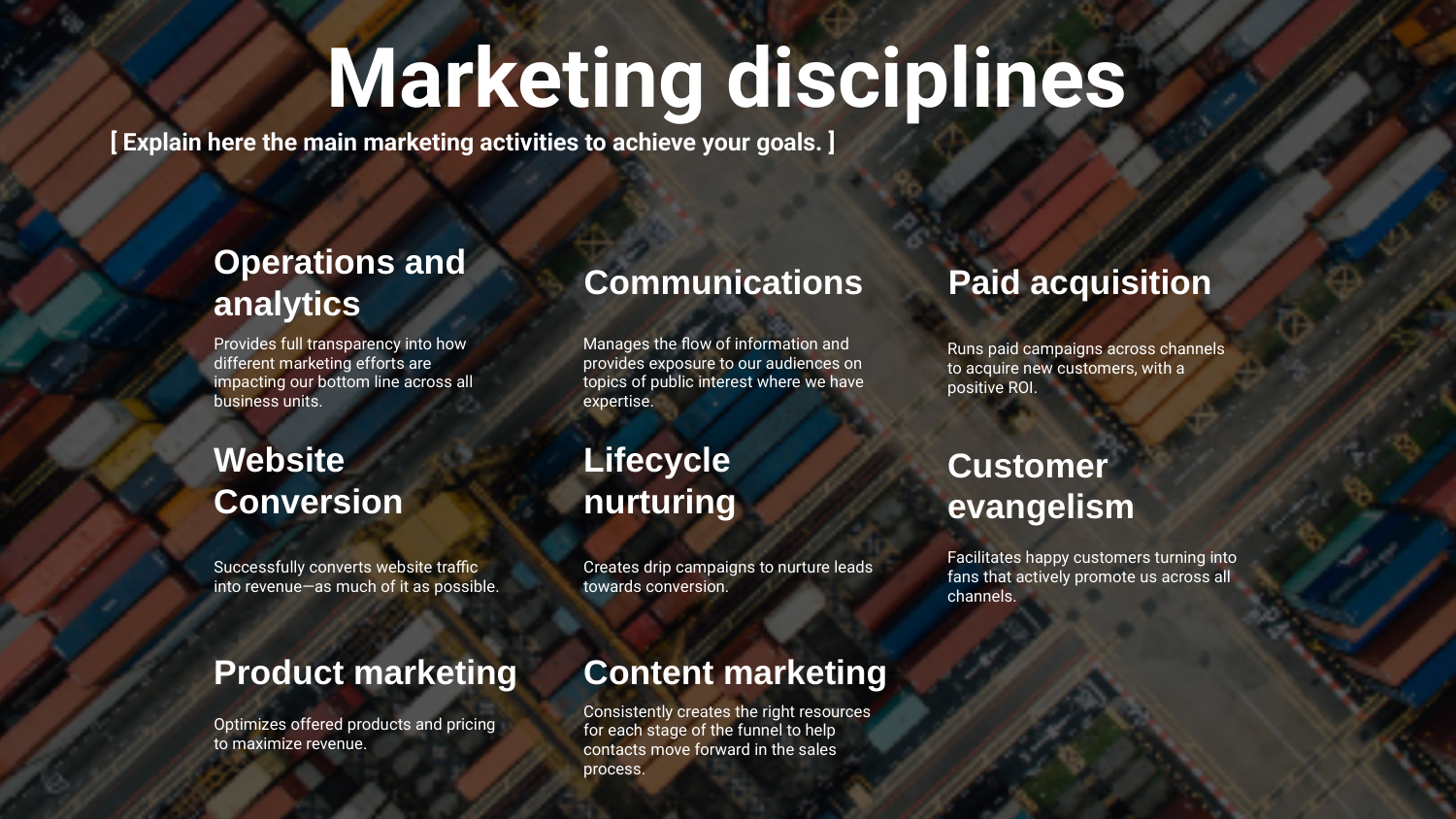

Marketing disciplines
[ Explain here the main marketing activities to achieve your goals. ]
Operations and analytics
Communications
Paid acquisition
Provides full transparency into how different marketing efforts are impacting our bottom line across all business units.
Manages the flow of information and provides exposure to our audiences on topics of public interest where we have expertise.
Runs paid campaigns across channels to acquire new customers, with a positive ROI.
Customer
evangelism
Lifecycle nurturing
Website
Conversion
Successfully converts website traffic into revenue—as much of it as possible.
Creates drip campaigns to nurture leads towards conversion.
Facilitates happy customers turning into fans that actively promote us across all channels.
Product marketing
Content marketing
Optimizes offered products and pricing to maximize revenue.
Consistently creates the right resources for each stage of the funnel to help contacts move forward in the sales process.